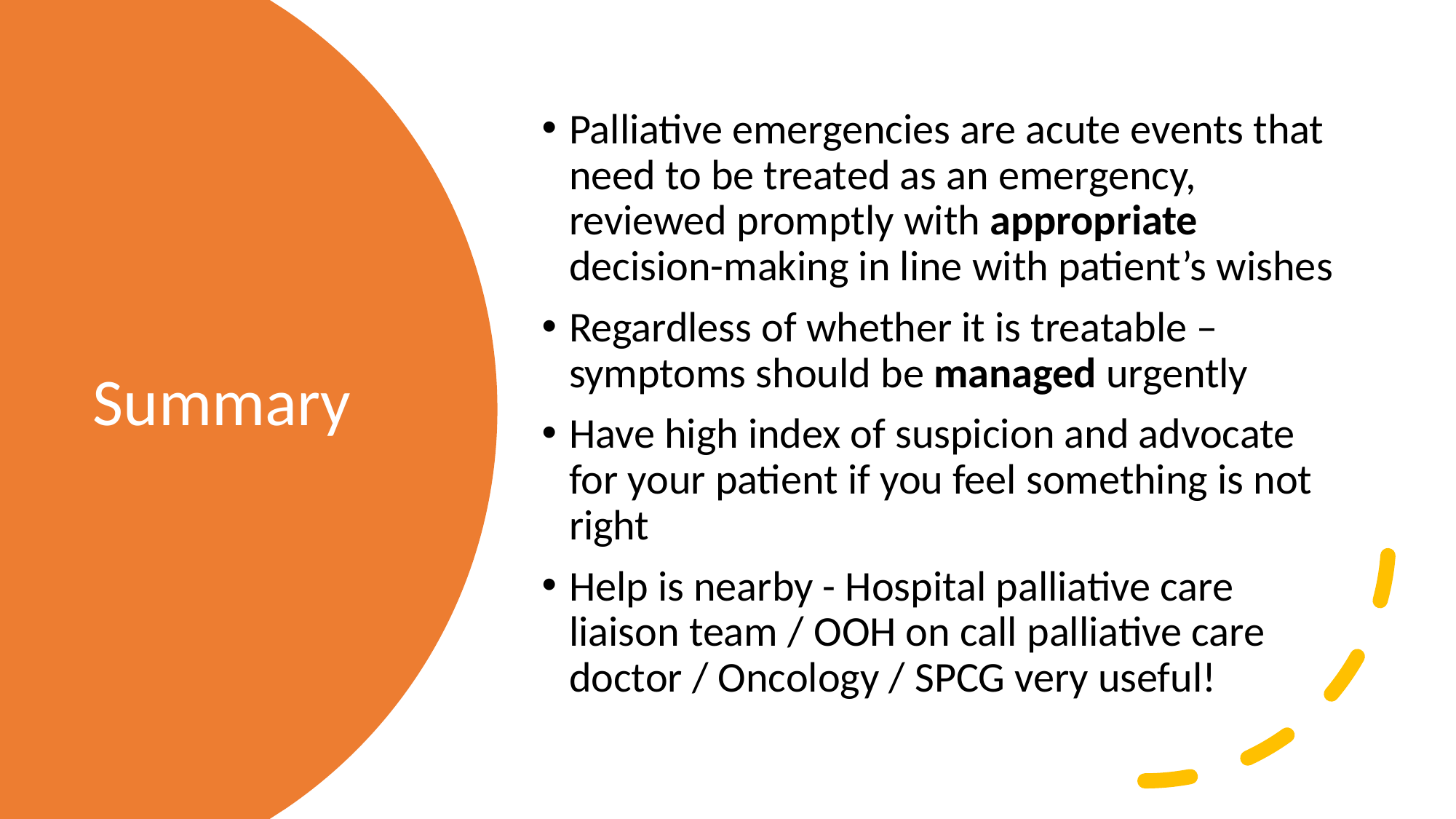

Palliative emergencies are acute events that need to be treated as an emergency, reviewed promptly with appropriate decision-making in line with patient’s wishes
Regardless of whether it is treatable – symptoms should be managed urgently
Have high index of suspicion and advocate for your patient if you feel something is not right
Help is nearby - Hospital palliative care liaison team / OOH on call palliative care doctor / Oncology / SPCG very useful!
# Summary